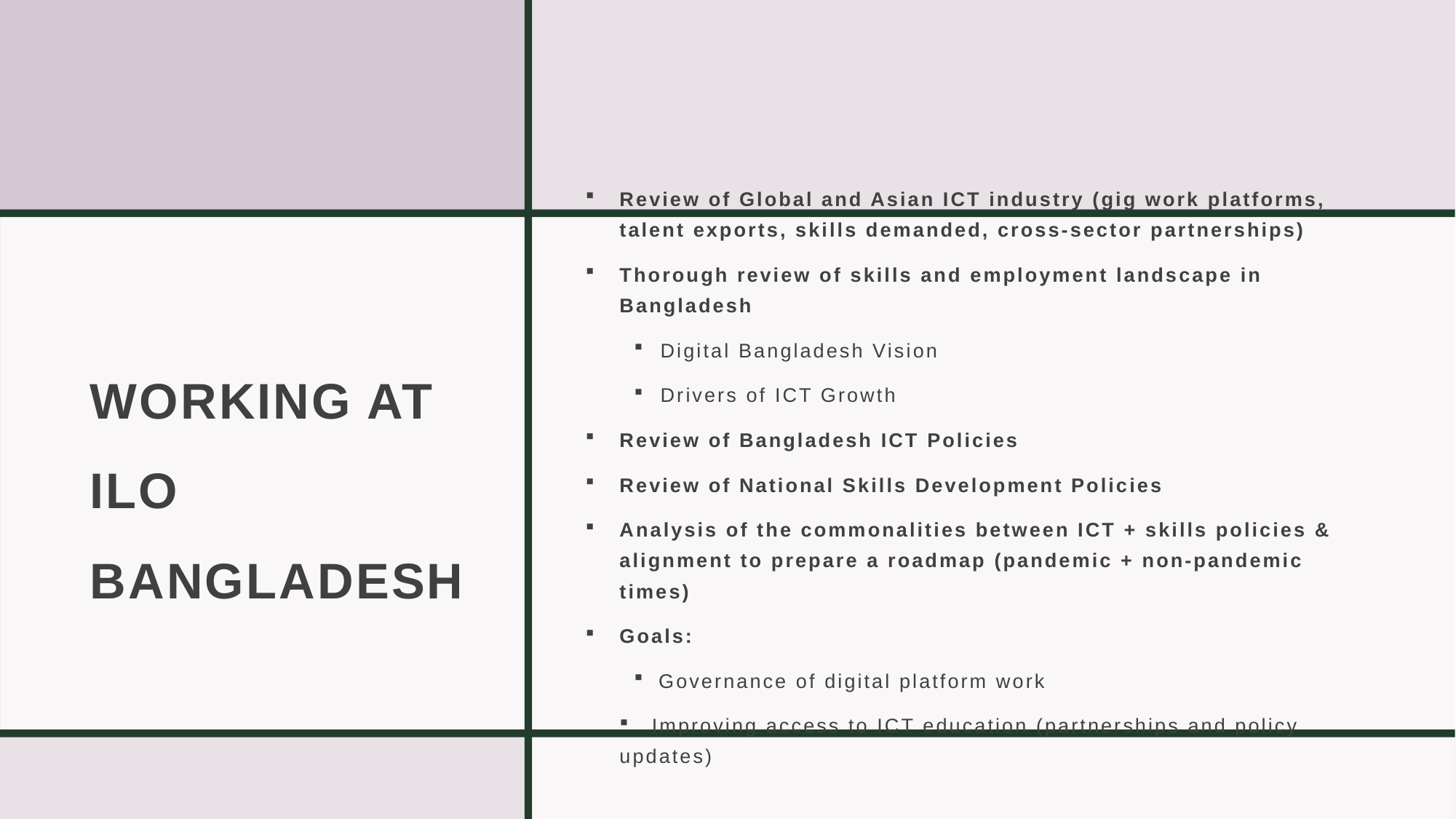

# WORKING AT ILO BANGLADESH
Review of Global and Asian ICT industry (gig work platforms, talent exports, skills demanded, cross-sector partnerships)
Thorough review of skills and employment landscape in Bangladesh
Digital Bangladesh Vision
Drivers of ICT Growth
Review of Bangladesh ICT Policies
Review of National Skills Development Policies
Analysis of the commonalities between ICT + skills policies & alignment to prepare a roadmap (pandemic + non-pandemic times)
Goals:
  Governance of digital platform work
   Improving access to ICT education (partnerships and policy updates)